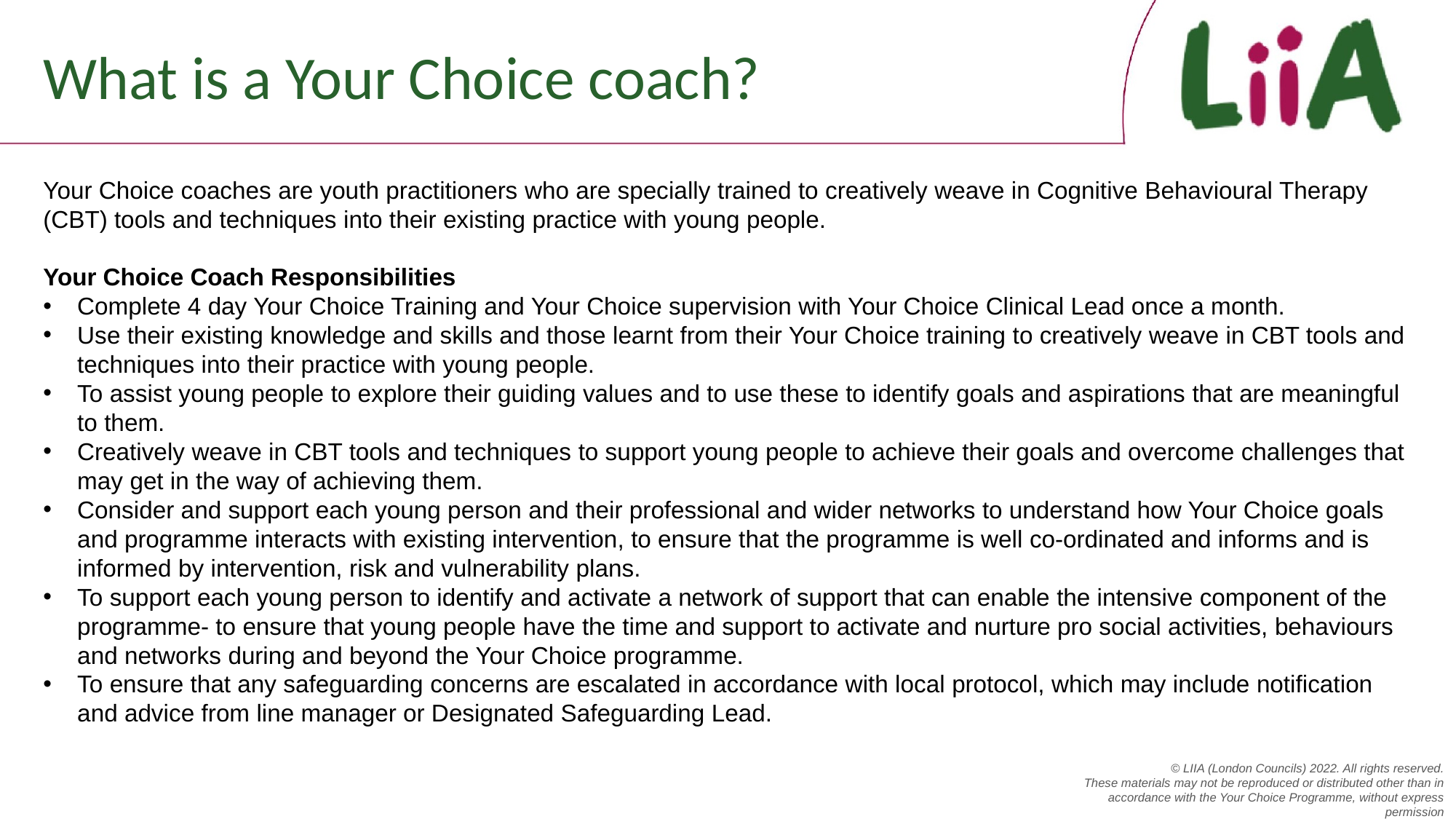

# What is a Your Choice coach?
Your Choice coaches are youth practitioners who are specially trained to creatively weave in Cognitive Behavioural Therapy (CBT) tools and techniques into their existing practice with young people.

Your Choice Coach Responsibilities
Complete 4 day Your Choice Training and Your Choice supervision with Your Choice Clinical Lead once a month.
Use their existing knowledge and skills and those learnt from their Your Choice training to creatively weave in CBT tools and techniques into their practice with young people.
To assist young people to explore their guiding values and to use these to identify goals and aspirations that are meaningful to them.
Creatively weave in CBT tools and techniques to support young people to achieve their goals and overcome challenges that may get in the way of achieving them.
Consider and support each young person and their professional and wider networks to understand how Your Choice goals and programme interacts with existing intervention, to ensure that the programme is well co-ordinated and informs and is informed by intervention, risk and vulnerability plans.
To support each young person to identify and activate a network of support that can enable the intensive component of the programme- to ensure that young people have the time and support to activate and nurture pro social activities, behaviours and networks during and beyond the Your Choice programme.
To ensure that any safeguarding concerns are escalated in accordance with local protocol, which may include notification and advice from line manager or Designated Safeguarding Lead.